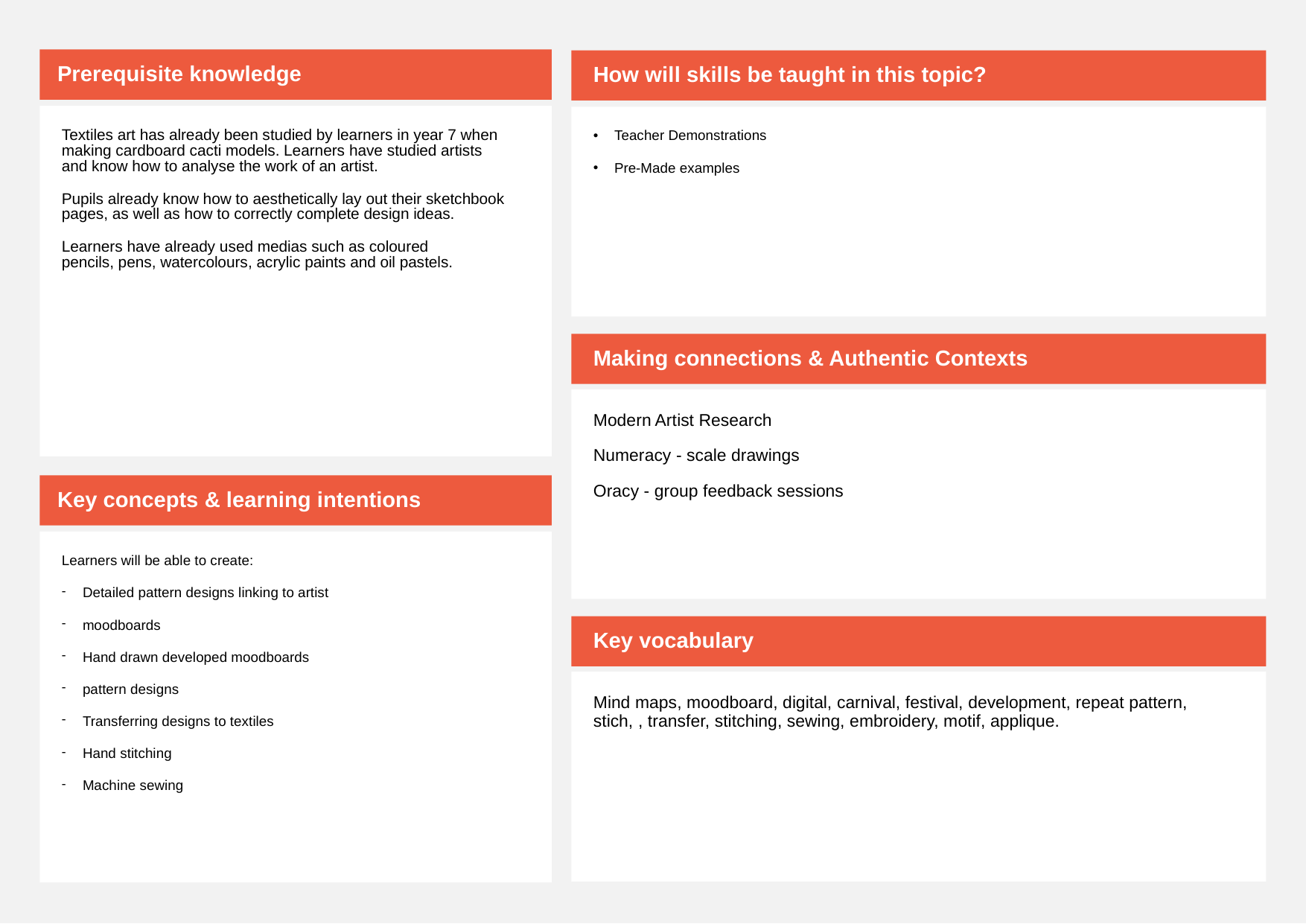

Prerequisite knowledge
How will skills be taught in this topic?
Textiles art has already been studied by learners in year 7 when making cardboard cacti models. Learners have studied artists and know how to analyse the work of an artist.​​
Pupils already know how to aesthetically lay out their sketchbook pages, as well as how to correctly complete design ideas.​​
Learners have already used medias such as coloured pencils, pens, watercolours, acrylic paints and oil pastels.
Teacher Demonstrations
Pre-Made examples
Making connections & Authentic Contexts
Modern Artist Research
Numeracy - scale drawings
Oracy - group feedback sessions
Key concepts & learning intentions
Learners will be able to create:
Detailed pattern designs linking to artist
moodboards
Hand drawn developed moodboards
pattern designs
Transferring designs to textiles
Hand stitching
Machine sewing
Key vocabulary
Mind maps, moodboard, digital, carnival, festival, development, repeat pattern, stich, , transfer, stitching, sewing, embroidery, motif, applique.